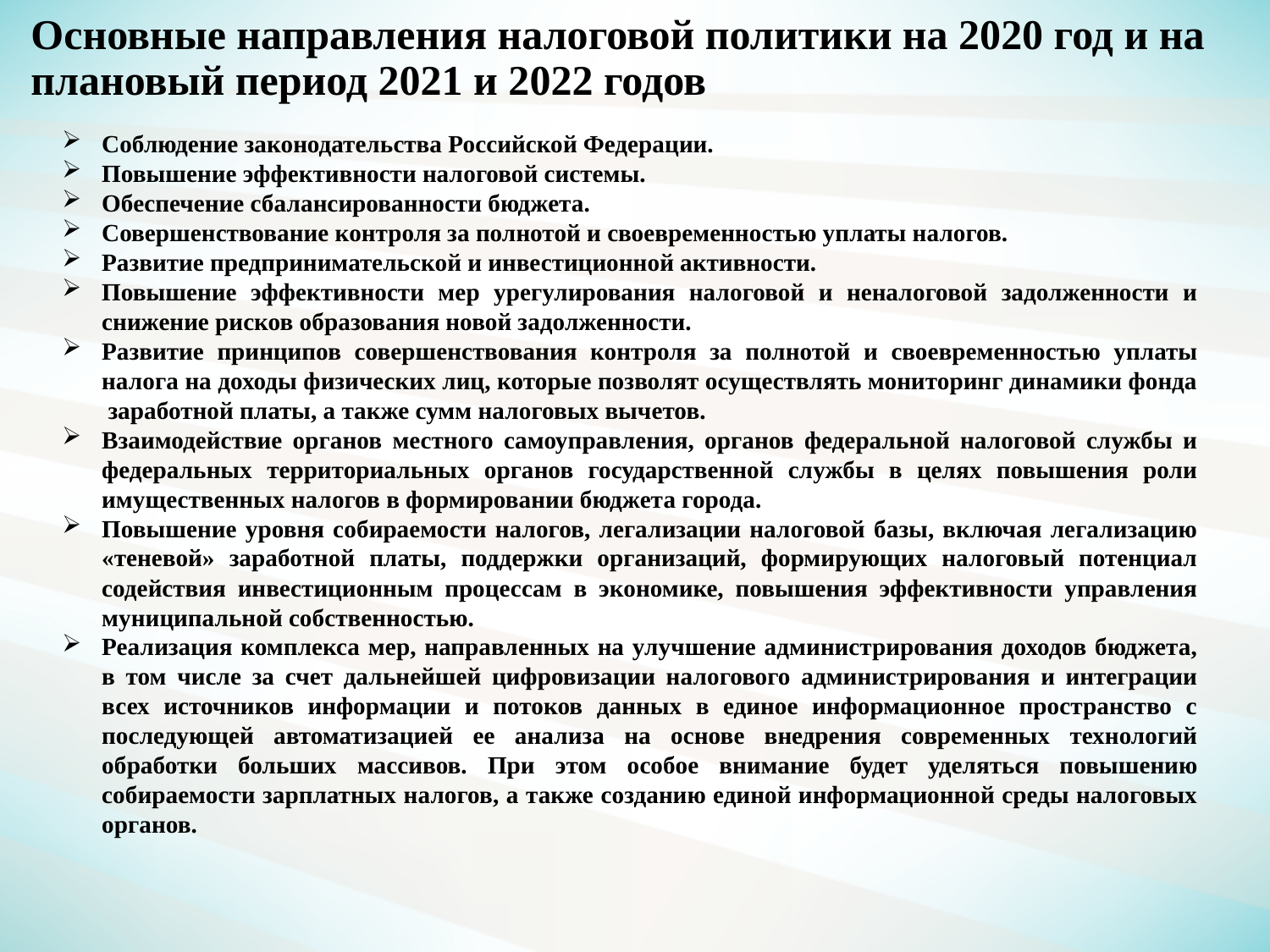

# Основные направления налоговой политики на 2020 год и на плановый период 2021 и 2022 годов
Соблюдение законодательства Российской Федерации.
Повышение эффективности налоговой системы.
Обеспечение сбалансированности бюджета.
Совершенствование контроля за полнотой и своевременностью уплаты налогов.
Развитие предпринимательской и инвестиционной активности.
Повышение эффективности мер урегулирования налоговой и неналоговой задолженности и снижение рисков образования новой задолженности.
Развитие принципов совершенствования контроля за полнотой и своевременностью уплаты налога на доходы физических лиц, которые позволят осуществлять мониторинг динамики фонда  заработной платы, а также сумм налоговых вычетов.
Взаимодействие органов местного самоуправления, органов федеральной налоговой службы и федеральных территориальных органов государственной службы в целях повышения роли имущественных налогов в формировании бюджета города.
Повышение уровня собираемости налогов, легализации налоговой базы, включая легализацию «теневой» заработной платы, поддержки организаций, формирующих налоговый потенциал содействия инвестиционным процессам в экономике, повышения эффективности управления муниципальной собственностью.
Реализация комплекса мер, направленных на улучшение администрирования доходов бюджета, в том числе за счет дальнейшей цифровизации налогового администрирования и интеграции всех источников информации и потоков данных в единое информационное пространство с последующей автоматизацией ее анализа на основе внедрения современных технологий обработки больших массивов. При этом особое внимание будет уделяться повышению собираемости зарплатных налогов, а также созданию единой информационной среды налоговых органов.